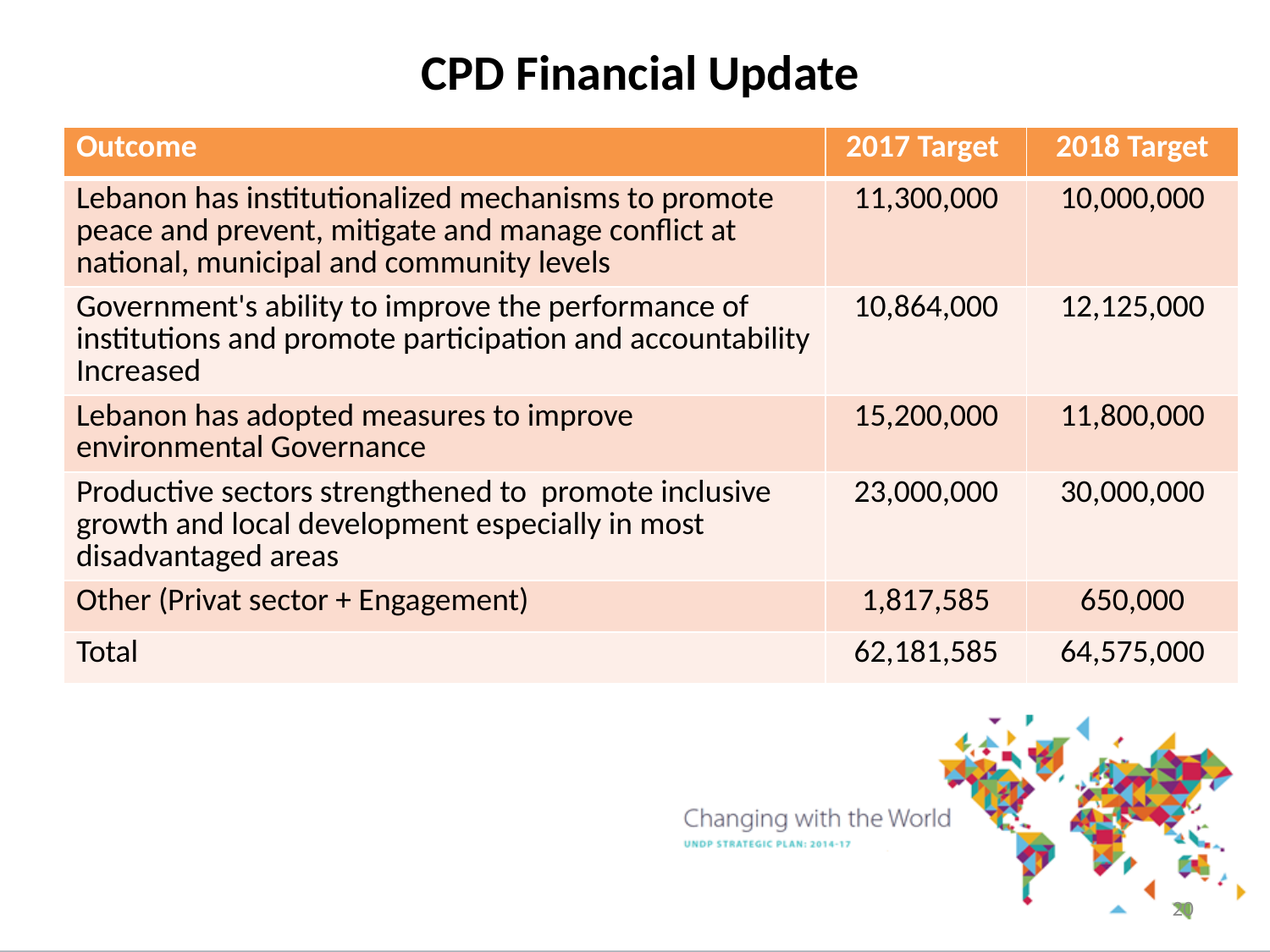

CPD Financial Update
| Outcome | 2017 Target | 2018 Target |
| --- | --- | --- |
| Lebanon has institutionalized mechanisms to promote peace and prevent, mitigate and manage conflict at national, municipal and community levels | 11,300,000 | 10,000,000 |
| Government's ability to improve the performance of institutions and promote participation and accountability Increased | 10,864,000 | 12,125,000 |
| Lebanon has adopted measures to improve environmental Governance | 15,200,000 | 11,800,000 |
| Productive sectors strengthened to promote inclusive growth and local development especially in most disadvantaged areas | 23,000,000 | 30,000,000 |
| Other (Privat sector + Engagement) | 1,817,585 | 650,000 |
| Total | 62,181,585 | 64,575,000 |
20